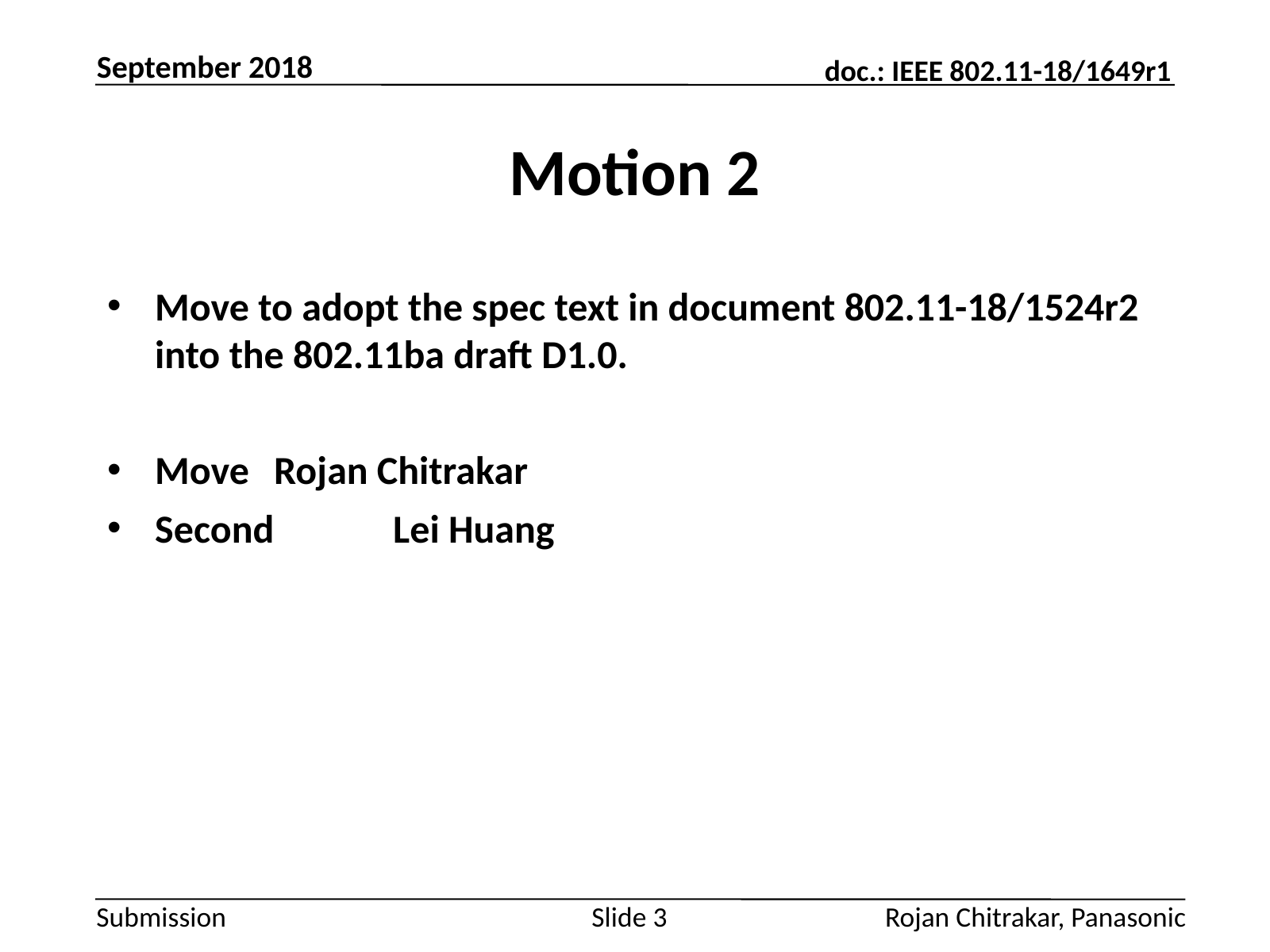

September 2018
# Motion 2
Move to adopt the spec text in document 802.11-18/1524r2 into the 802.11ba draft D1.0.

Move	Rojan Chitrakar
Second	Lei Huang

Slide 3
Rojan Chitrakar, Panasonic